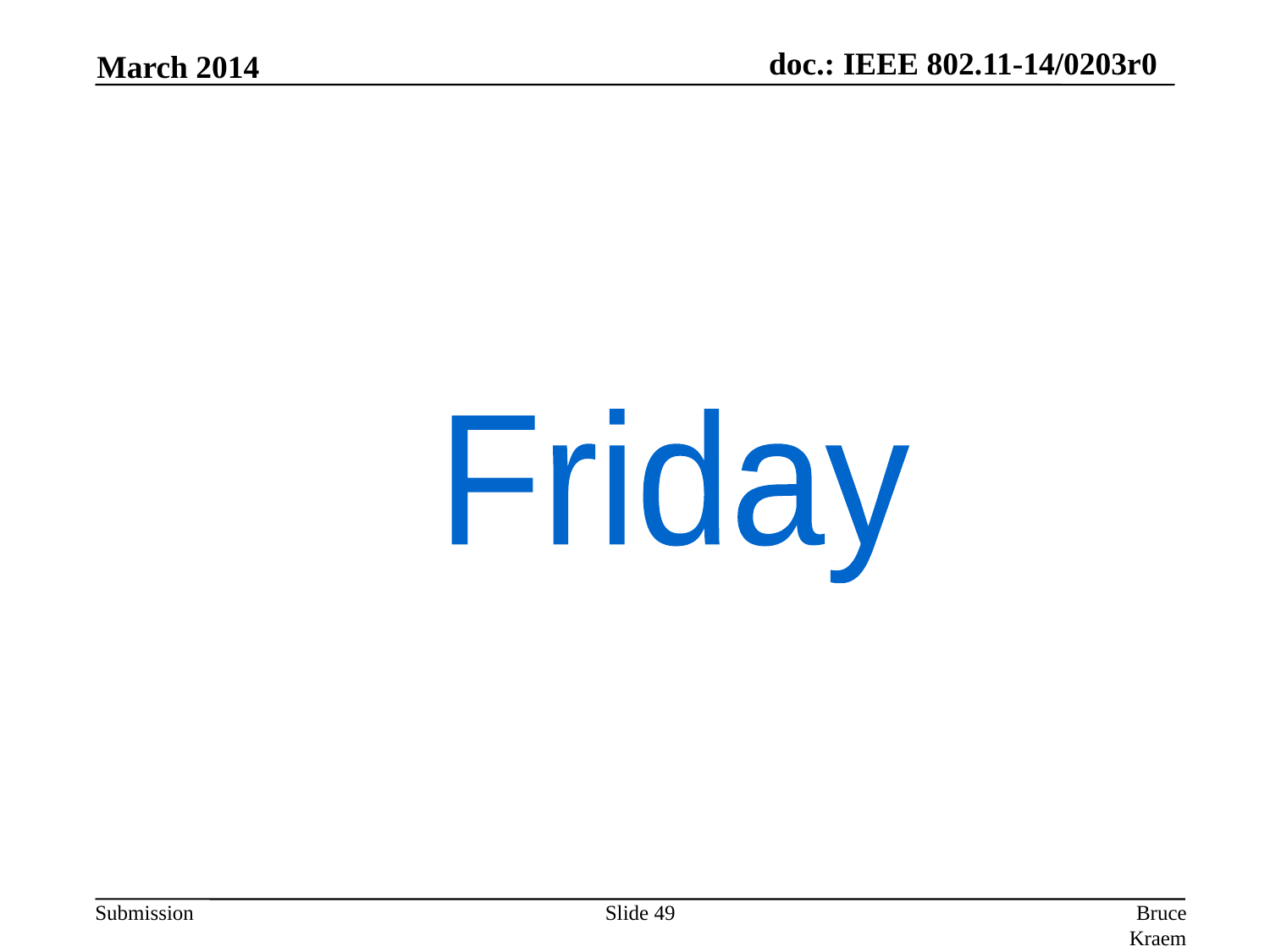

March 2014
Friday
Slide 49
Bruce Kraemer, Marvell